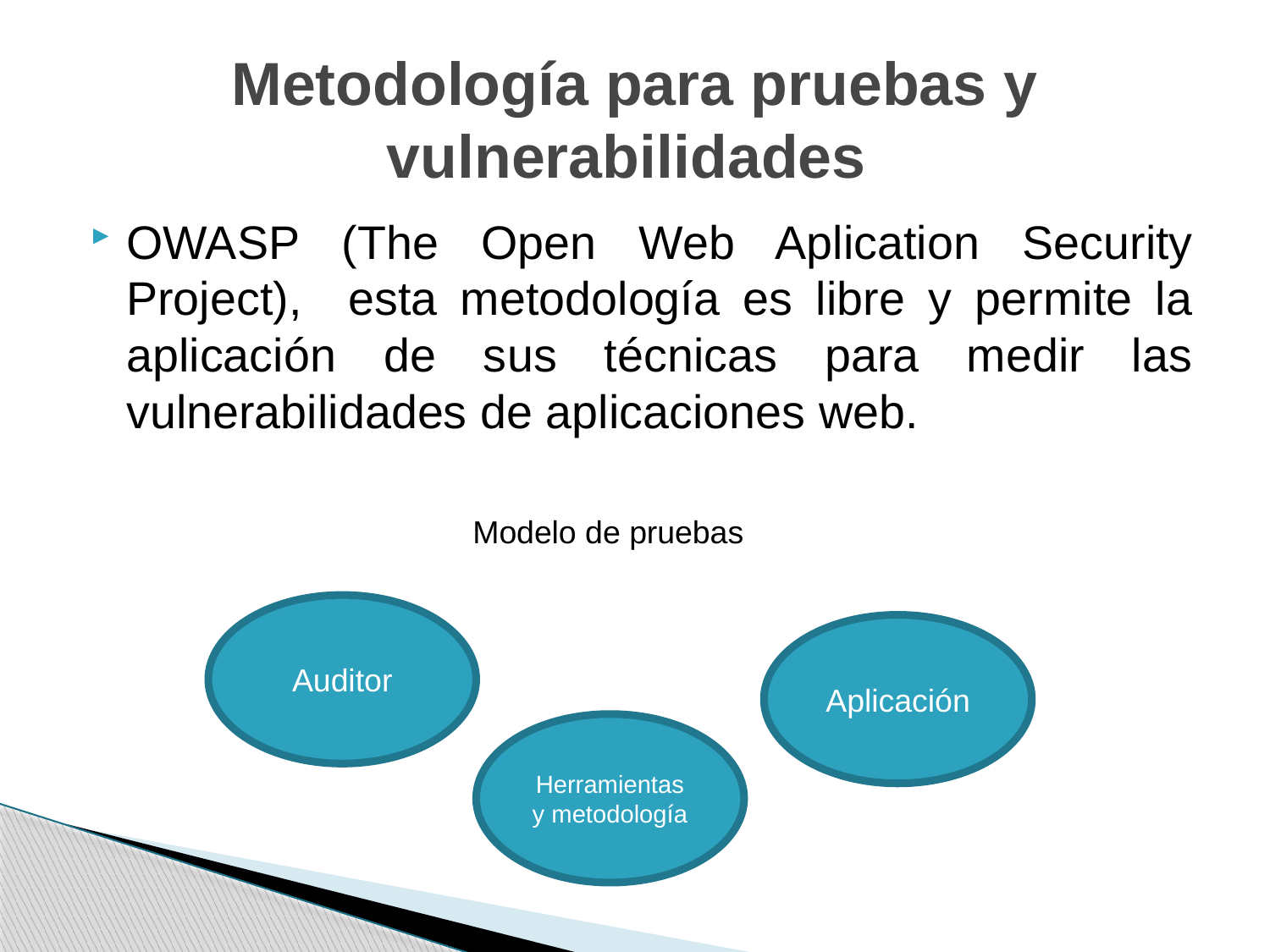

# Metodología para pruebas y vulnerabilidades
OWASP (The Open Web Aplication Security Project),  esta metodología es libre y permite la aplicación de sus técnicas para medir las vulnerabilidades de aplicaciones web.

Modelo de pruebas
Auditor
Aplicación
Herramientas y metodología